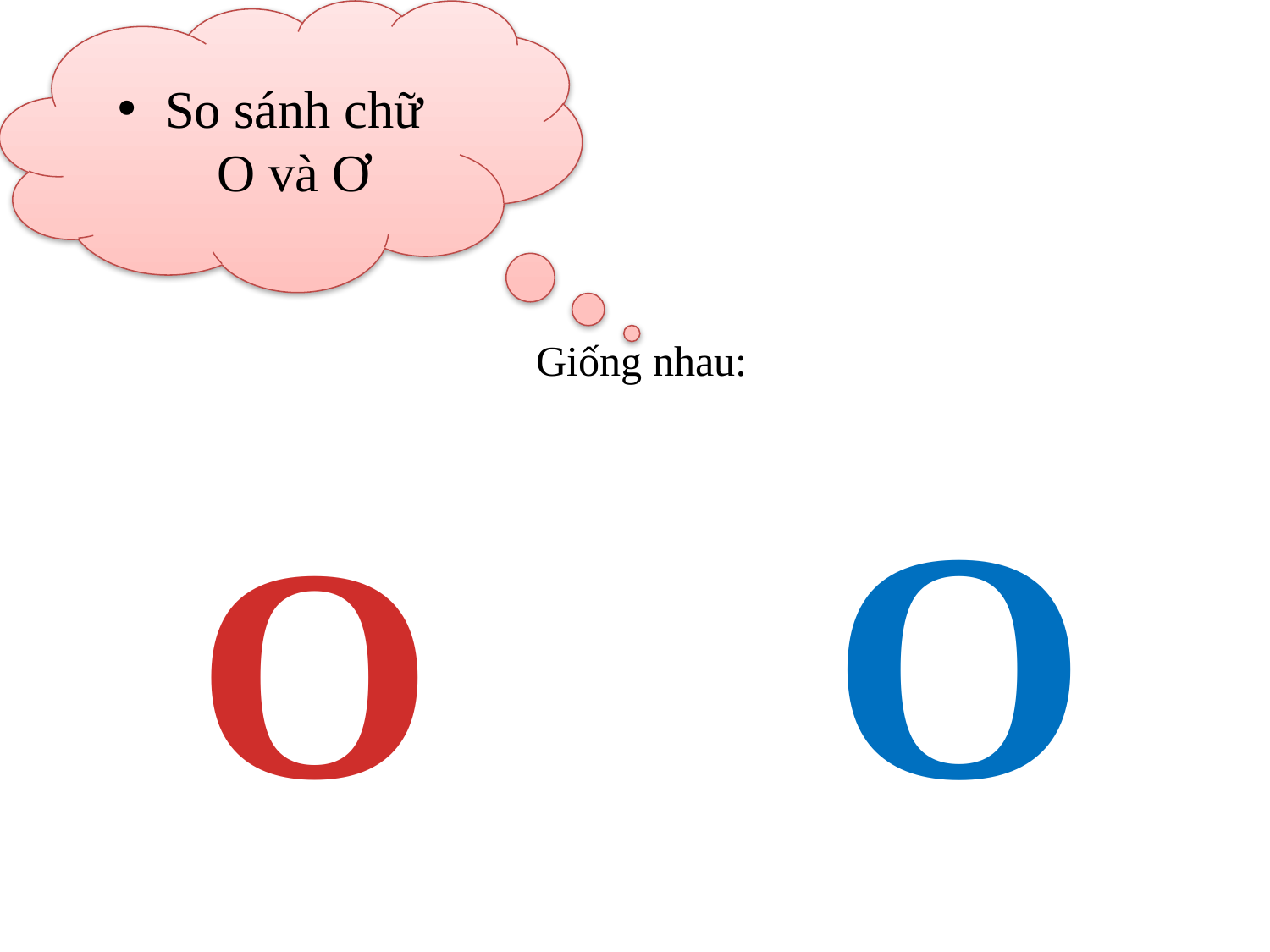

So sánh chữ O và Ơ
Giống nhau:
O       O